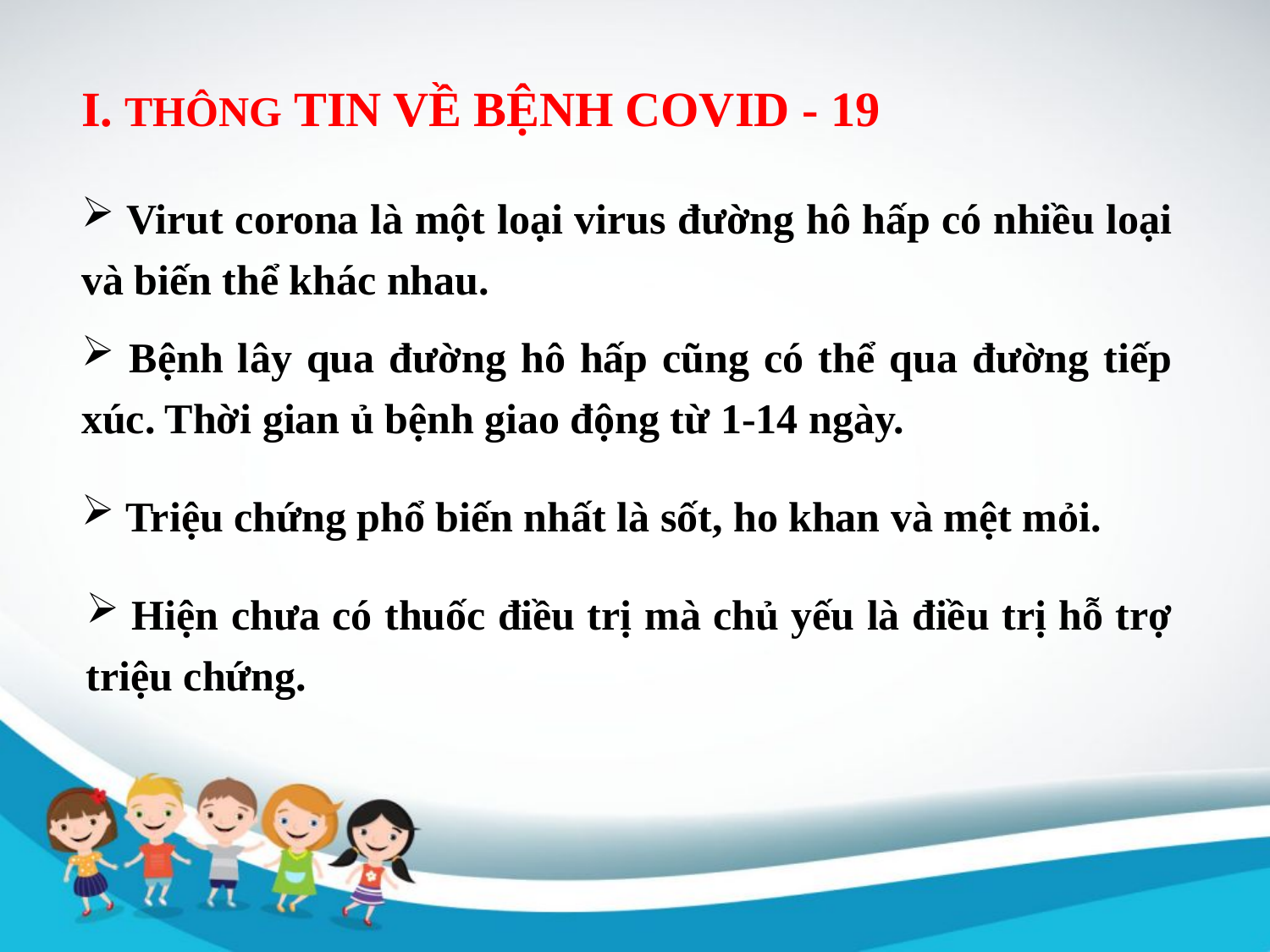

I. THÔNG TIN VỀ BỆNH COVID - 19
 Virut corona là một loại virus đường hô hấp có nhiều loại và biến thể khác nhau.
 Bệnh lây qua đường hô hấp cũng có thể qua đường tiếp xúc. Thời gian ủ bệnh giao động từ 1-14 ngày.
 Triệu chứng phổ biến nhất là sốt, ho khan và mệt mỏi.
 Hiện chưa có thuốc điều trị mà chủ yếu là điều trị hỗ trợ triệu chứng.